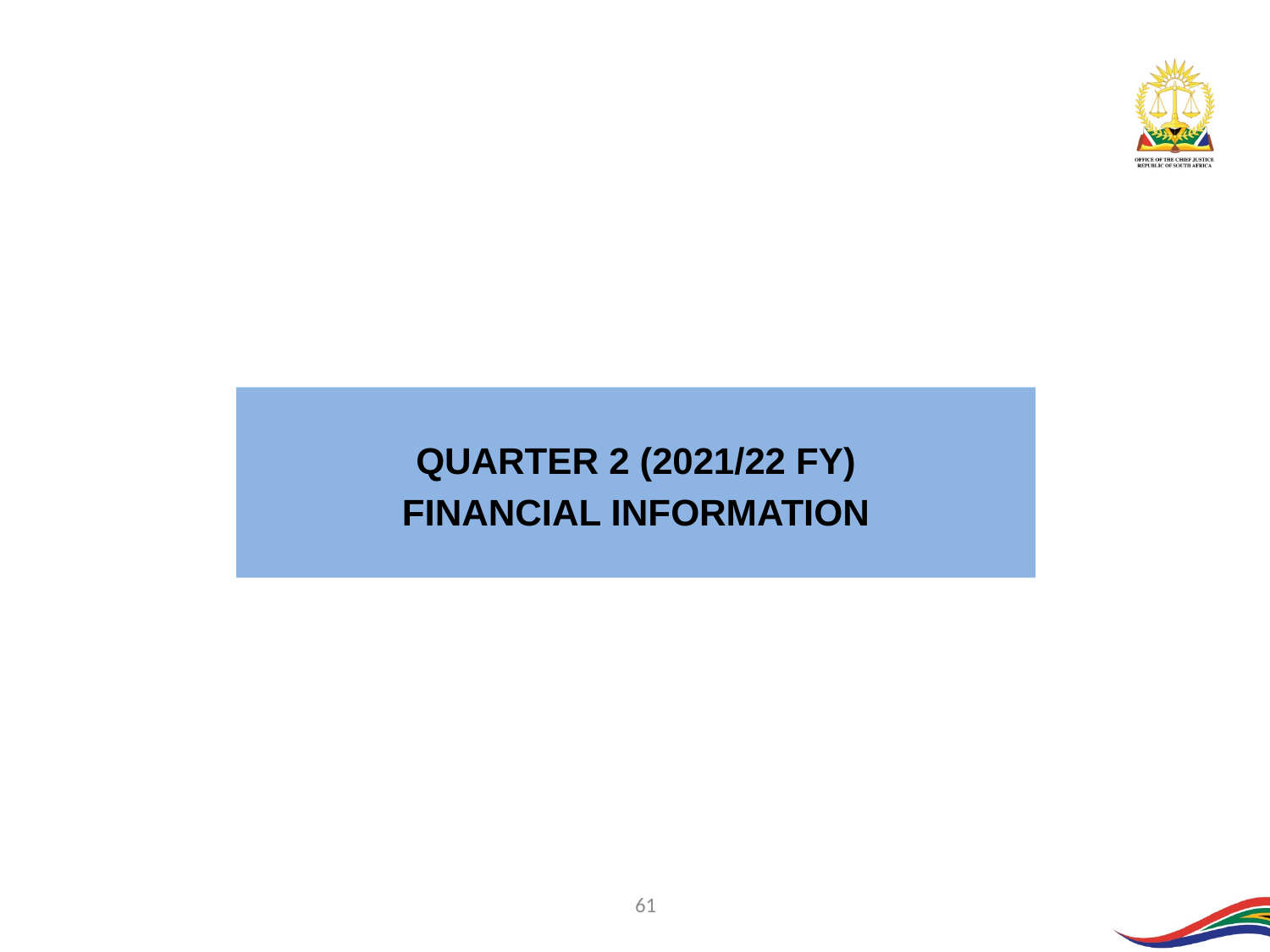

QUARTER 2 (2021/22 FY)
FINANCIAL INFORMATION
61